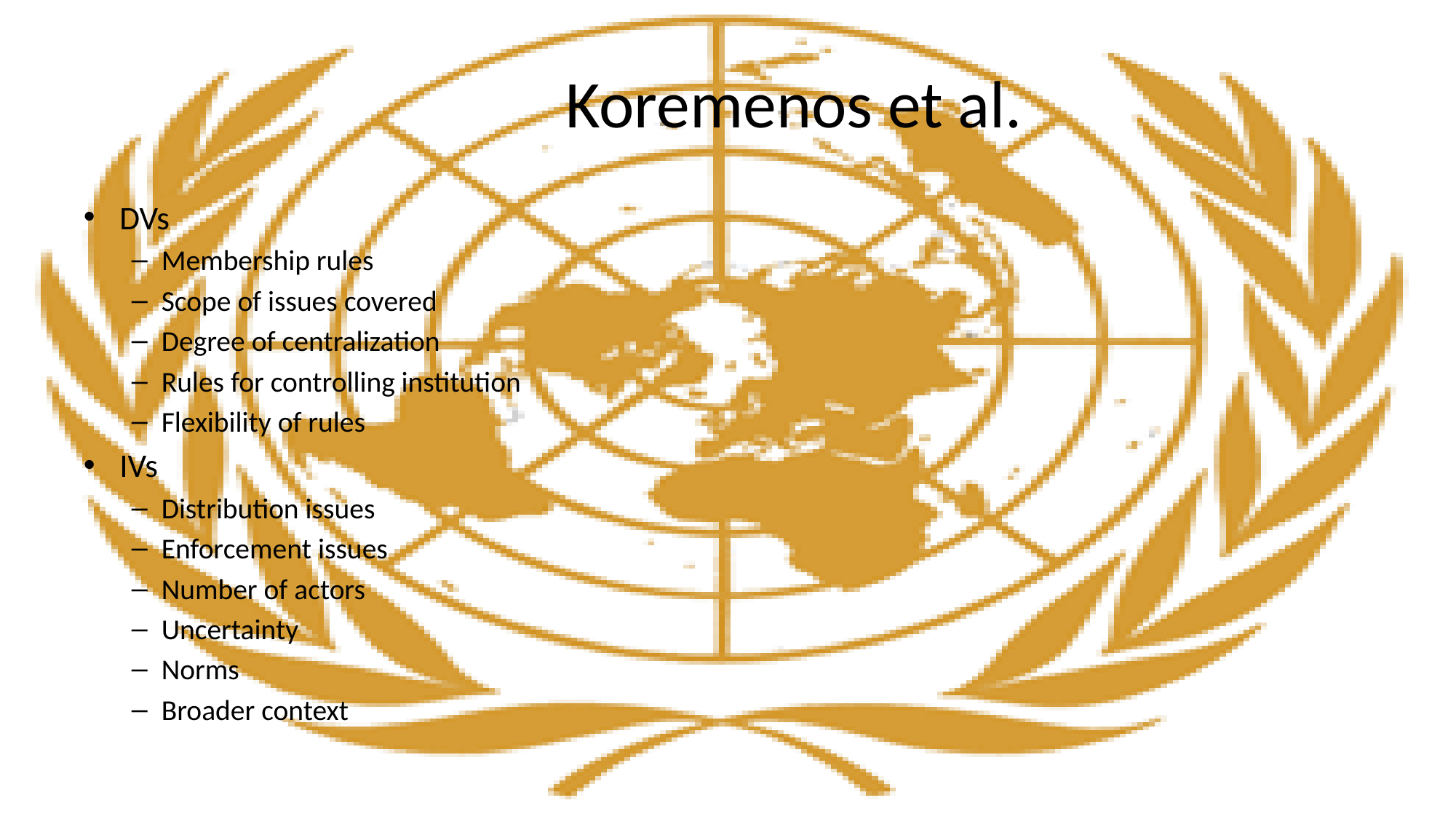

# Koremenos et al.
DVs
Membership rules
Scope of issues covered
Degree of centralization
Rules for controlling institution
Flexibility of rules
IVs
Distribution issues
Enforcement issues
Number of actors
Uncertainty
Norms
Broader context